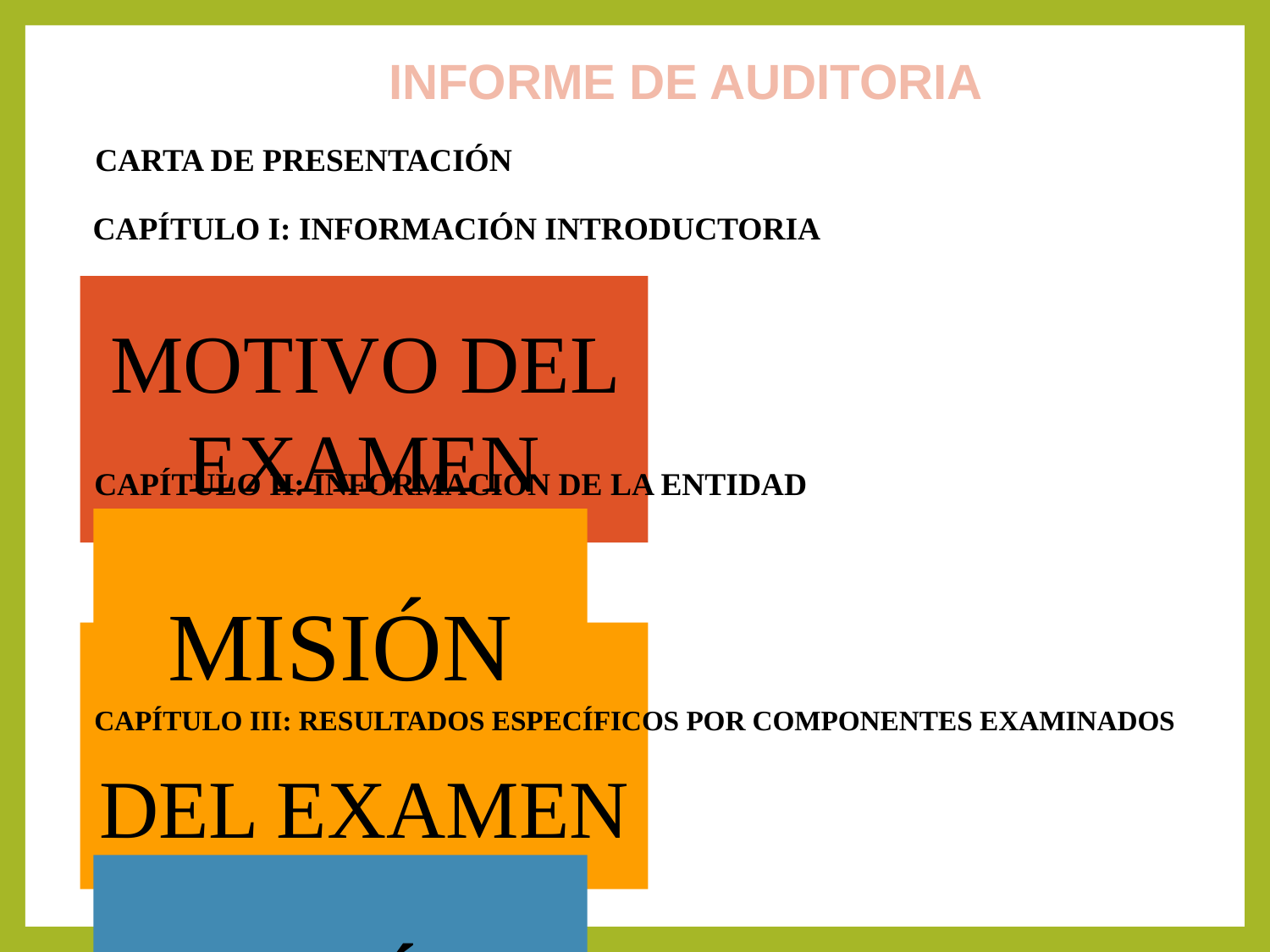

INFORME DE AUDITORIA
CARTA DE PRESENTACIÓN
CAPÍTULO I: INFORMACIÓN INTRODUCTORIA
MOTIVO DEL EXAMEN
OBJETIVOS DEL EXAMEN
CAPÍTULO II: INFORMACIÓN DE LA ENTIDAD
MISIÓN
OBJETIVOS
CAPÍTULO III: RESULTADOS ESPECÍFICOS POR COMPONENTES EXAMINADOS